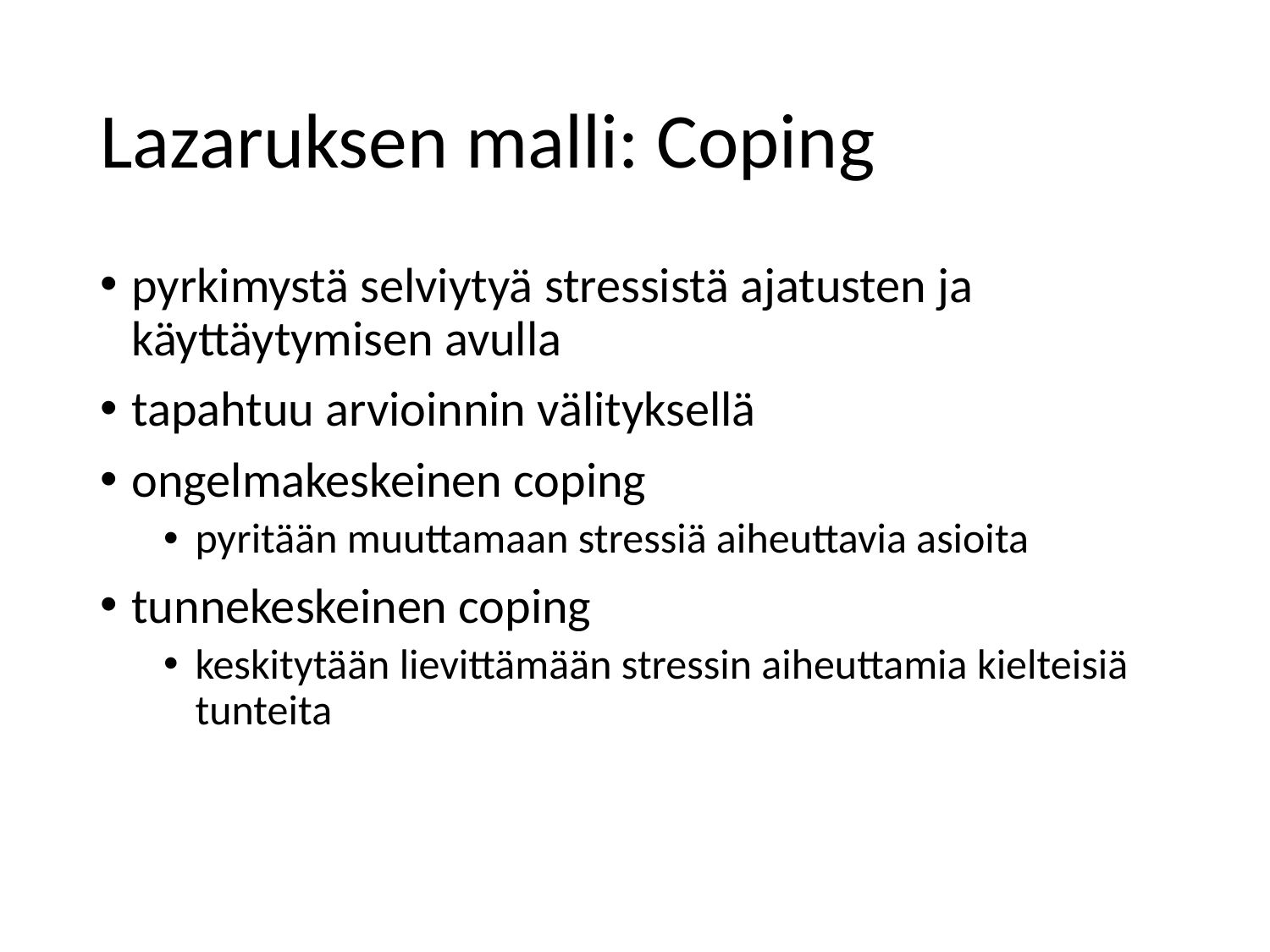

# Lazaruksen malli: Coping
pyrkimystä selviytyä stressistä ajatusten ja käyttäytymisen avulla
tapahtuu arvioinnin välityksellä
ongelmakeskeinen coping
pyritään muuttamaan stressiä aiheuttavia asioita
tunnekeskeinen coping
keskitytään lievittämään stressin aiheuttamia kielteisiä tunteita